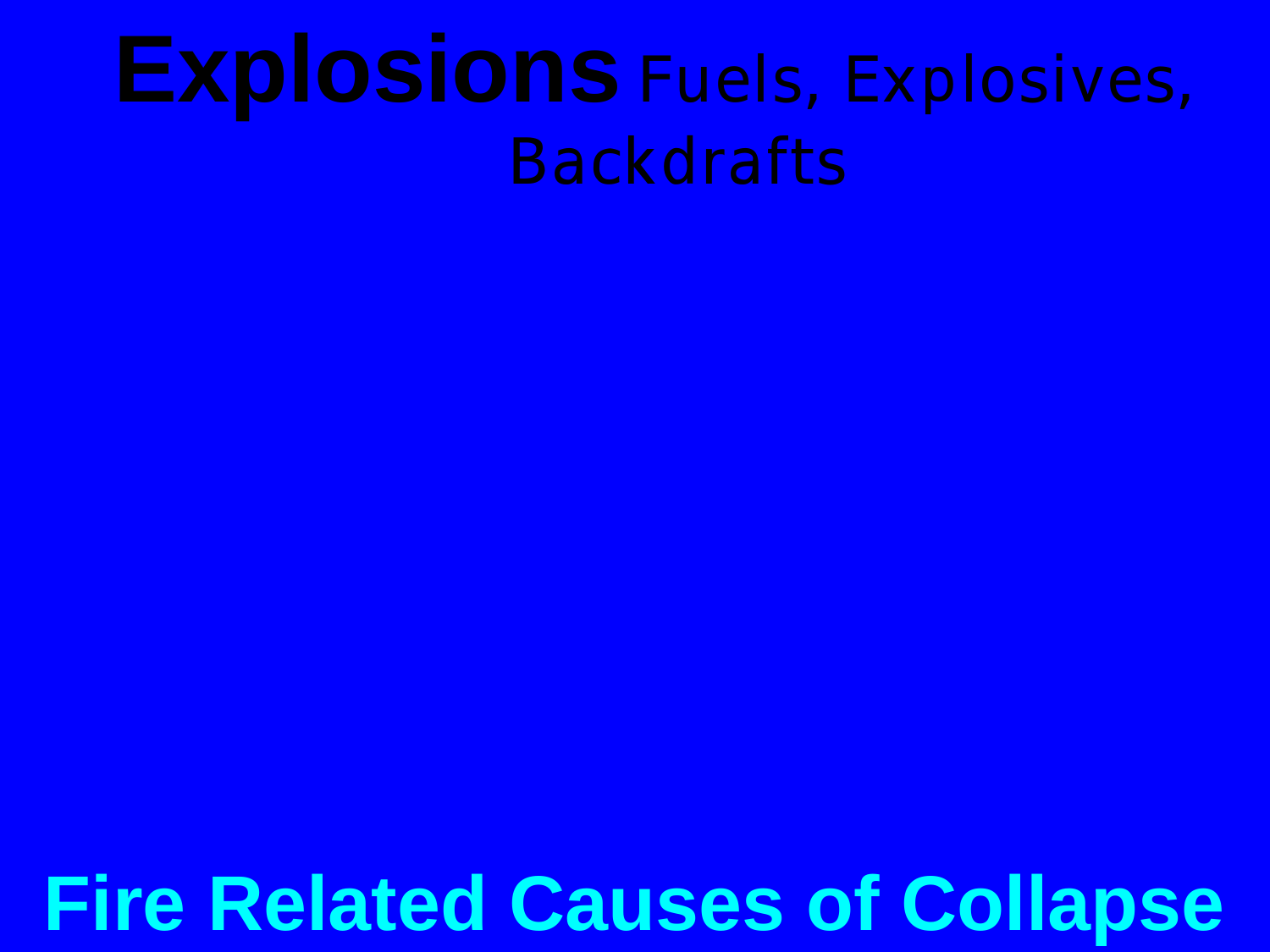

Explosions Fuels, Explosives, Backdrafts
Fire Related Causes of Collapse